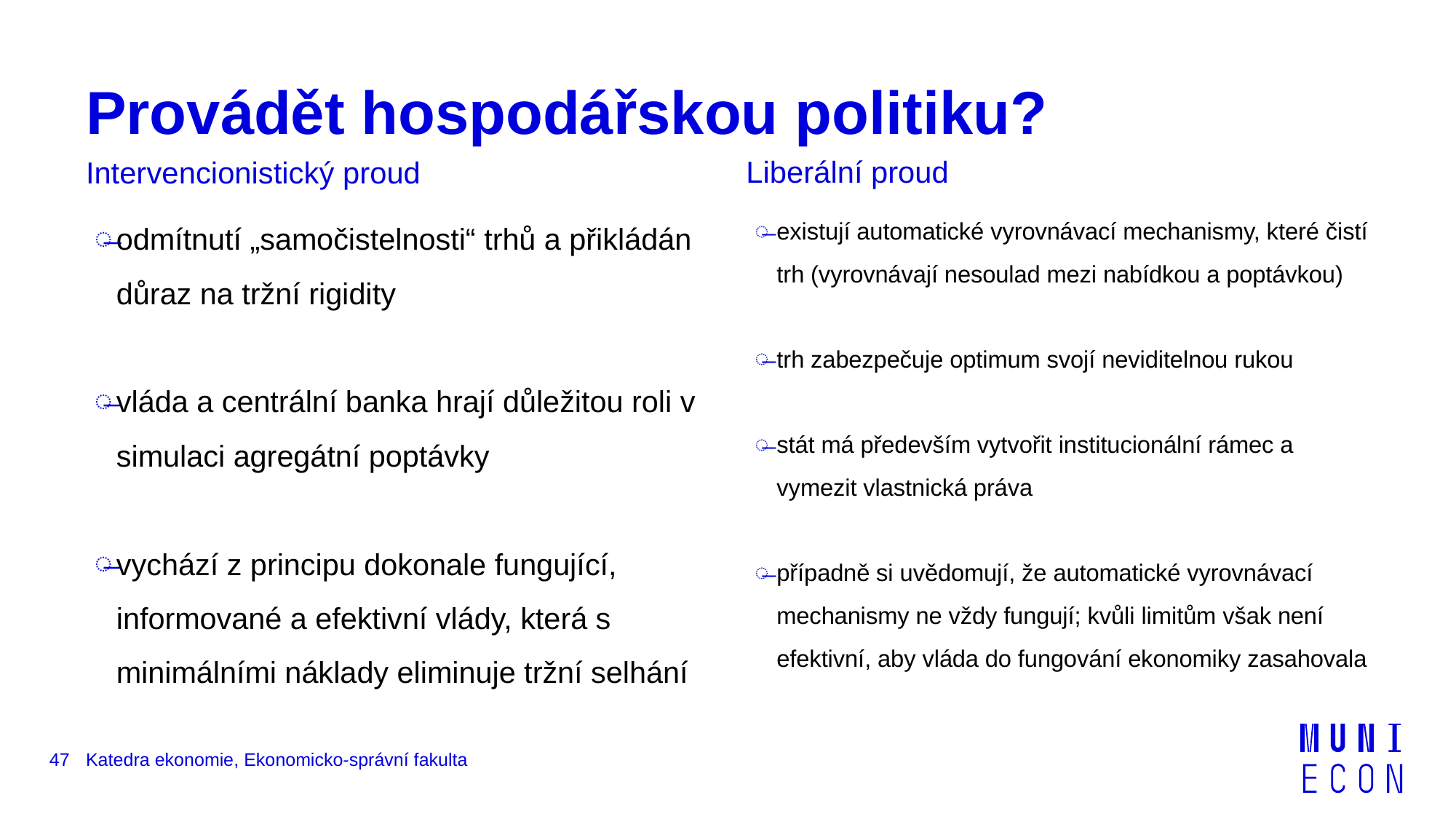

# Provádět hospodářskou politiku?
Liberální proud
Intervencionistický proud
odmítnutí „samočistelnosti“ trhů a přikládán důraz na tržní rigidity

vláda a centrální banka hrají důležitou roli v simulaci agregátní poptávky

vychází z principu dokonale fungující, informované a efektivní vlády, která s minimálními náklady eliminuje tržní selhání
existují automatické vyrovnávací mechanismy, které čistí trh (vyrovnávají nesoulad mezi nabídkou a poptávkou)

trh zabezpečuje optimum svojí neviditelnou rukou

stát má především vytvořit institucionální rámec a vymezit vlastnická práva

případně si uvědomují, že automatické vyrovnávací mechanismy ne vždy fungují; kvůli limitům však není efektivní, aby vláda do fungování ekonomiky zasahovala
47
Katedra ekonomie, Ekonomicko-správní fakulta